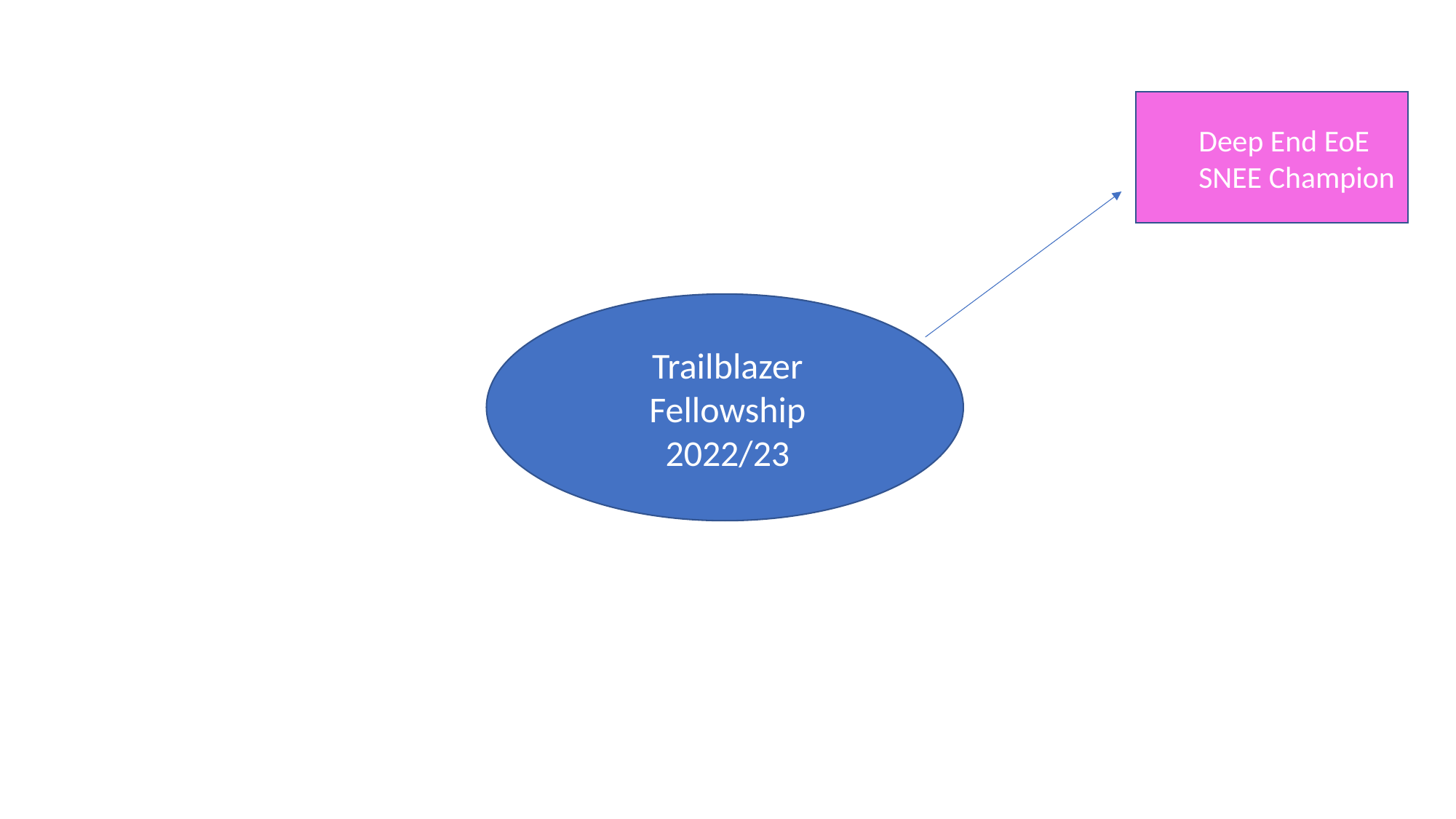

Deep End EoE SNEE Champion

Trailblazer Fellowship 2022/23